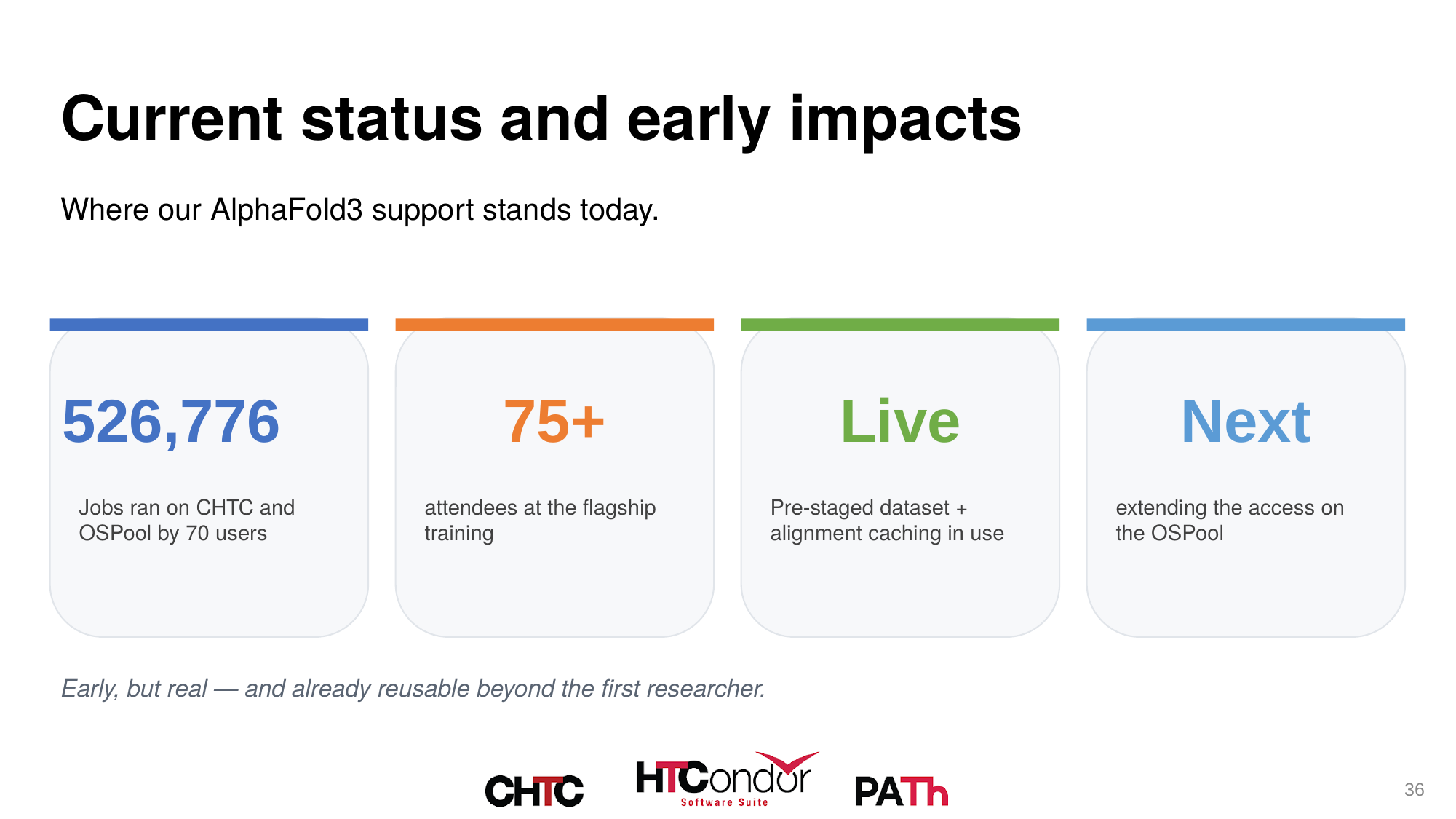

# Current status and early impacts
Where our AlphaFold3 support stands today.

526,776
75+
Live
Next
Jobs ran on CHTC and OSPool by 70 users
attendees at the flagship training
Pre-staged dataset + alignment caching in use
extending the access on the OSPool
Early, but real — and already reusable beyond the first researcher.
36